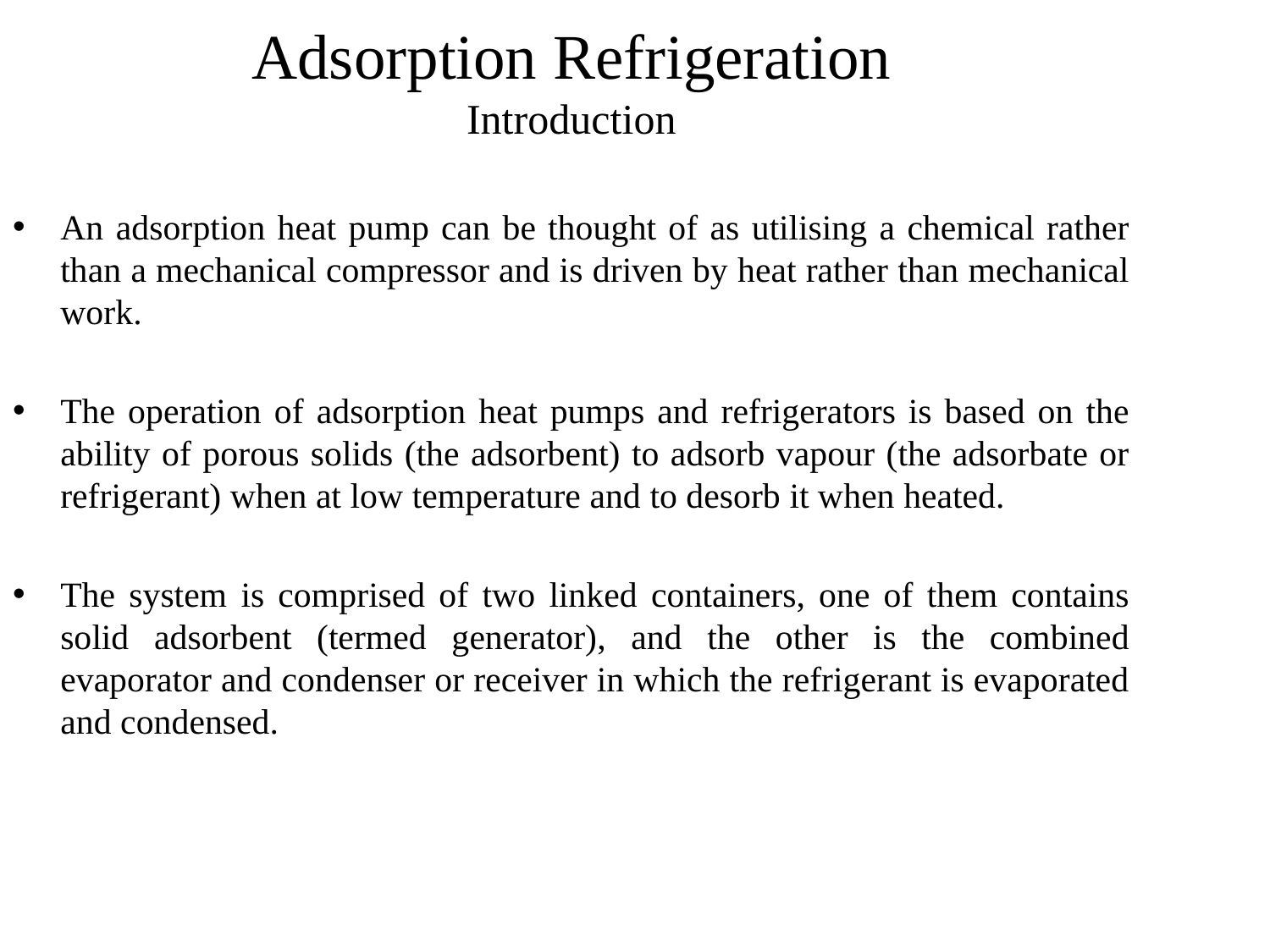

# Adsorption Refrigeration Introduction
An adsorption heat pump can be thought of as utilising a chemical rather than a mechanical compressor and is driven by heat rather than mechanical work.

The operation of adsorption heat pumps and refrigerators is based on the ability of porous solids (the adsorbent) to adsorb vapour (the adsorbate or refrigerant) when at low temperature and to desorb it when heated.

The system is comprised of two linked containers, one of them contains solid adsorbent (termed generator), and the other is the combined evaporator and condenser or receiver in which the refrigerant is evaporated and condensed.